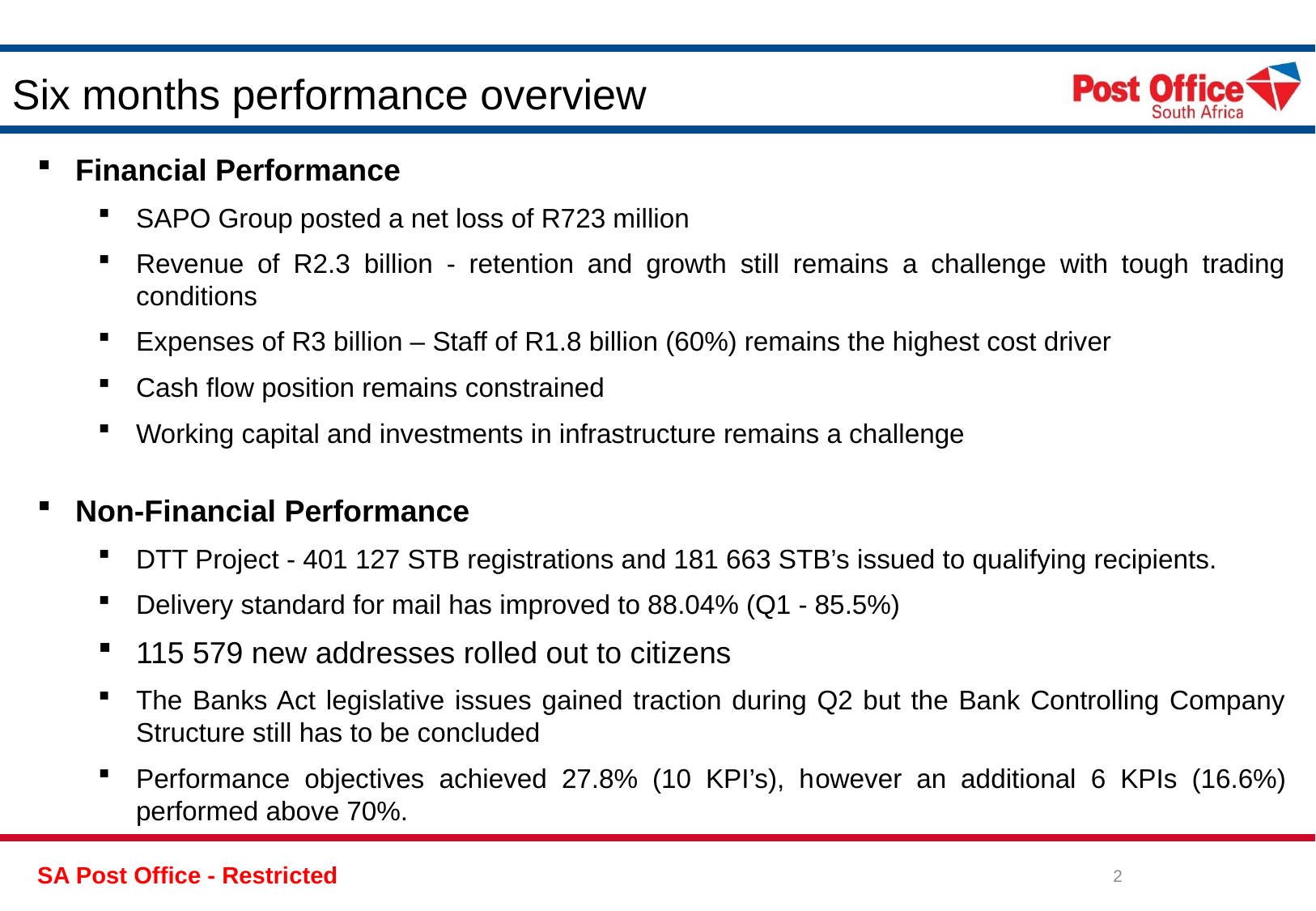

# Six months performance overview
Financial Performance
SAPO Group posted a net loss of R723 million
Revenue of R2.3 billion - retention and growth still remains a challenge with tough trading conditions
Expenses of R3 billion – Staff of R1.8 billion (60%) remains the highest cost driver
Cash flow position remains constrained
Working capital and investments in infrastructure remains a challenge

Non-Financial Performance
DTT Project - 401 127 STB registrations and 181 663 STB’s issued to qualifying recipients.
Delivery standard for mail has improved to 88.04% (Q1 - 85.5%)
115 579 new addresses rolled out to citizens
The Banks Act legislative issues gained traction during Q2 but the Bank Controlling Company Structure still has to be concluded
Performance objectives achieved 27.8% (10 KPI’s), however an additional 6 KPIs (16.6%) performed above 70%.
2
SA Post Office - Restricted